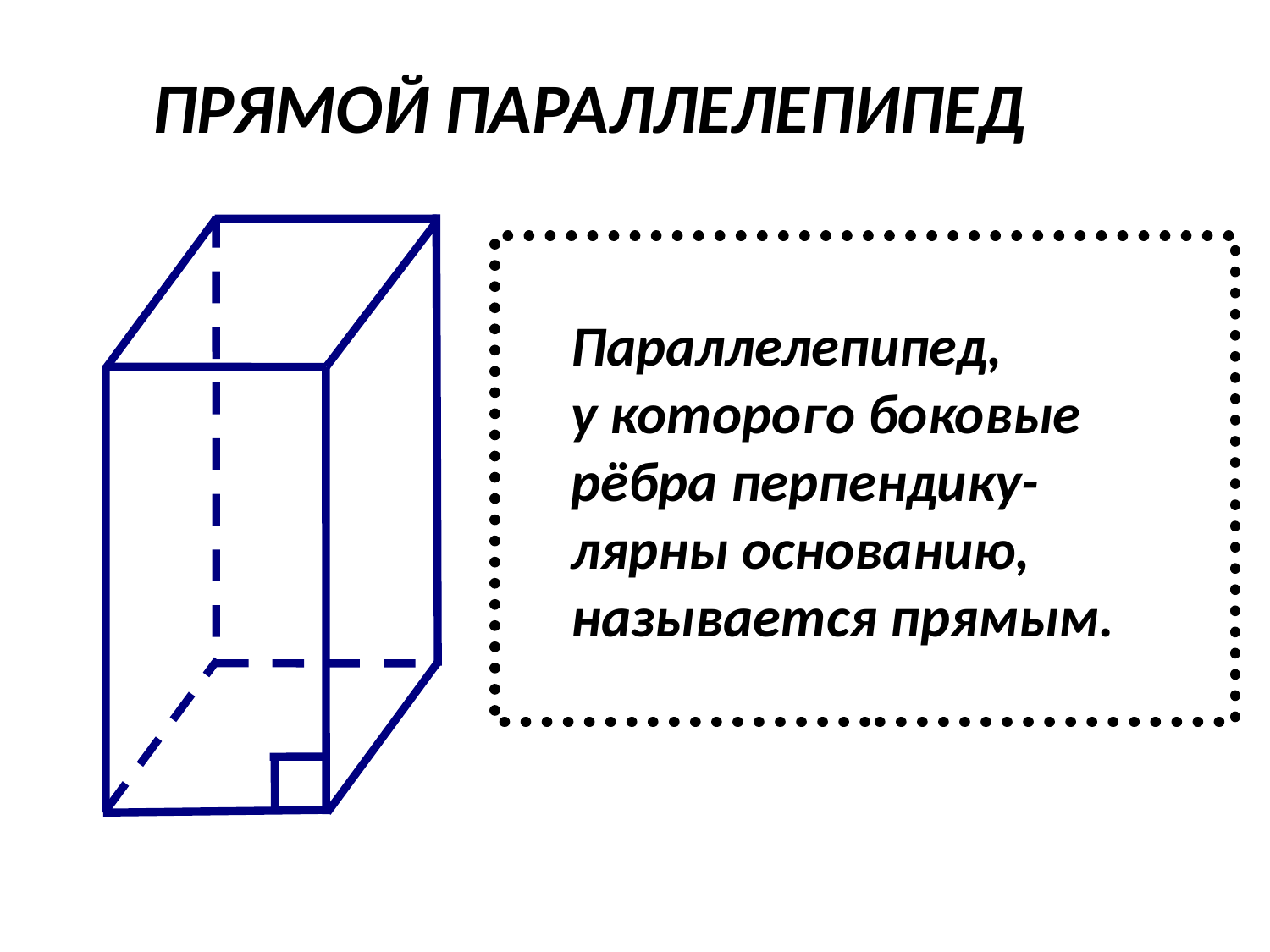

ПРЯМОЙ ПАРАЛЛЕЛЕПИПЕД

Параллелепипед,
у которого боковые
рёбра перпендику-
лярны основанию,
называется прямым.